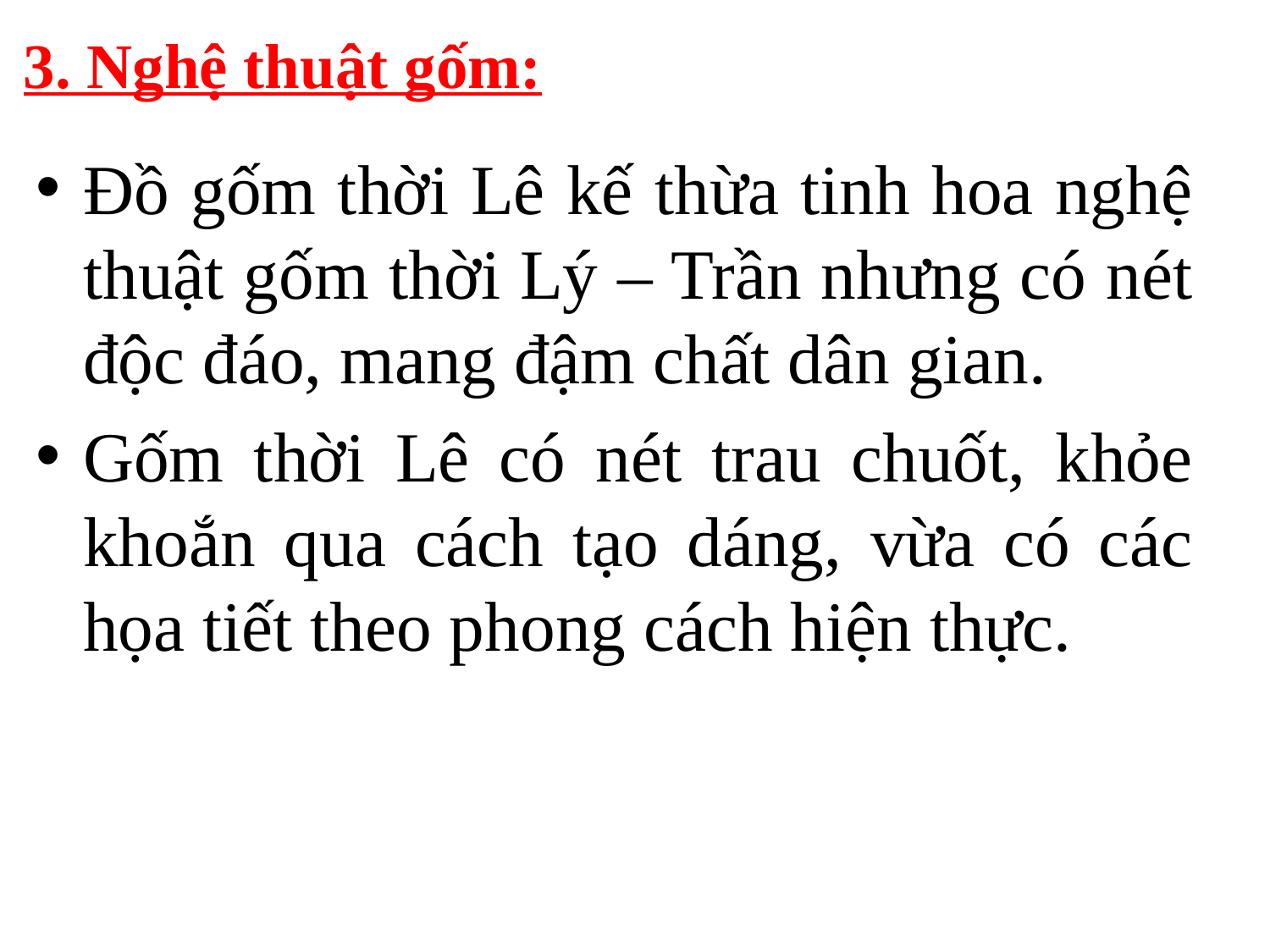

3. Nghệ thuật gốm:
Đồ gốm thời Lê kế thừa tinh hoa nghệ thuật gốm thời Lý – Trần nhưng có nét độc đáo, mang đậm chất dân gian.
Gốm thời Lê có nét trau chuốt, khỏe khoắn qua cách tạo dáng, vừa có các họa tiết theo phong cách hiện thực.